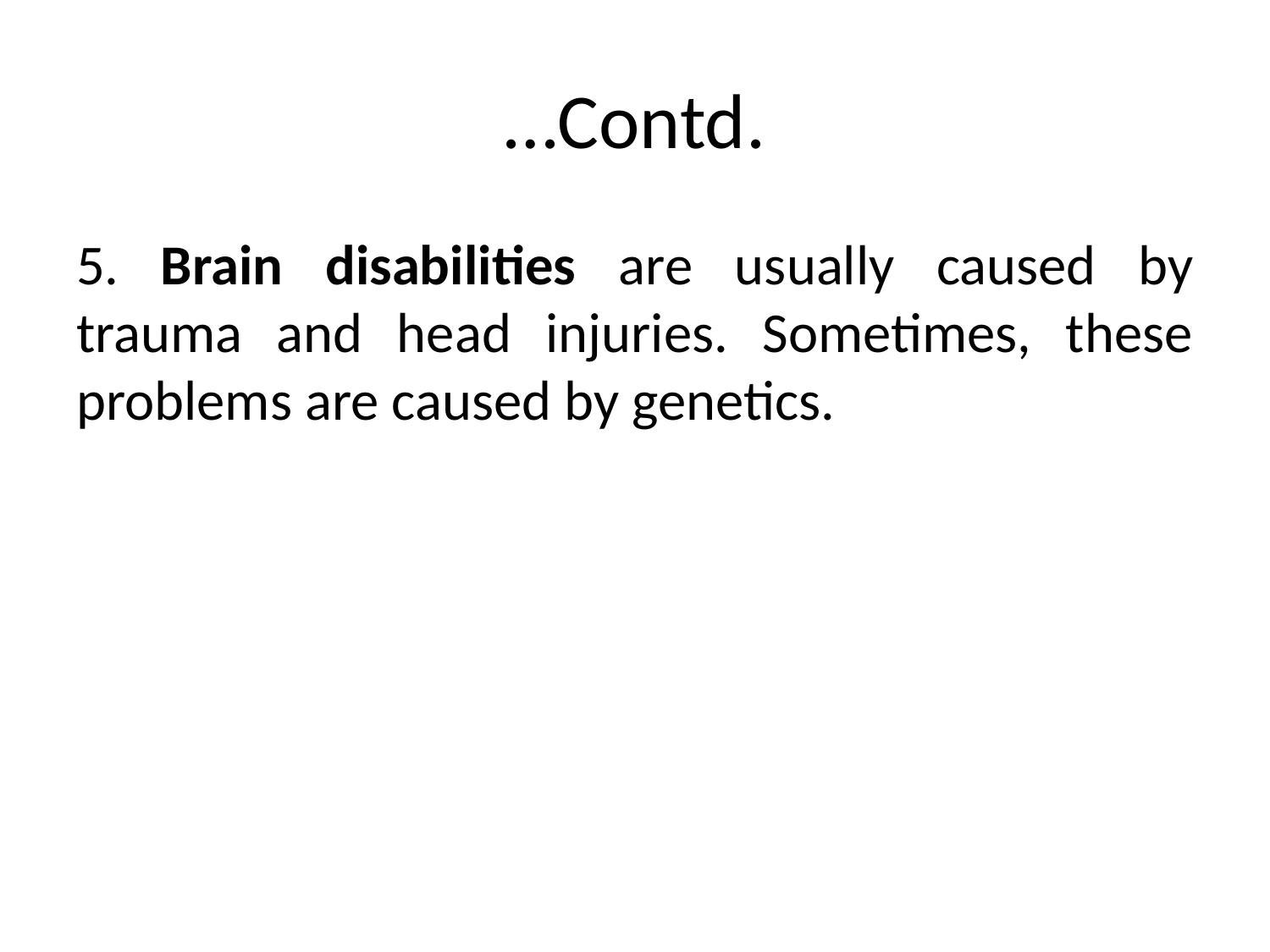

# …Contd.
5. Brain disabilities are usually caused by trauma and head injuries. Sometimes, these problems are caused by genetics.